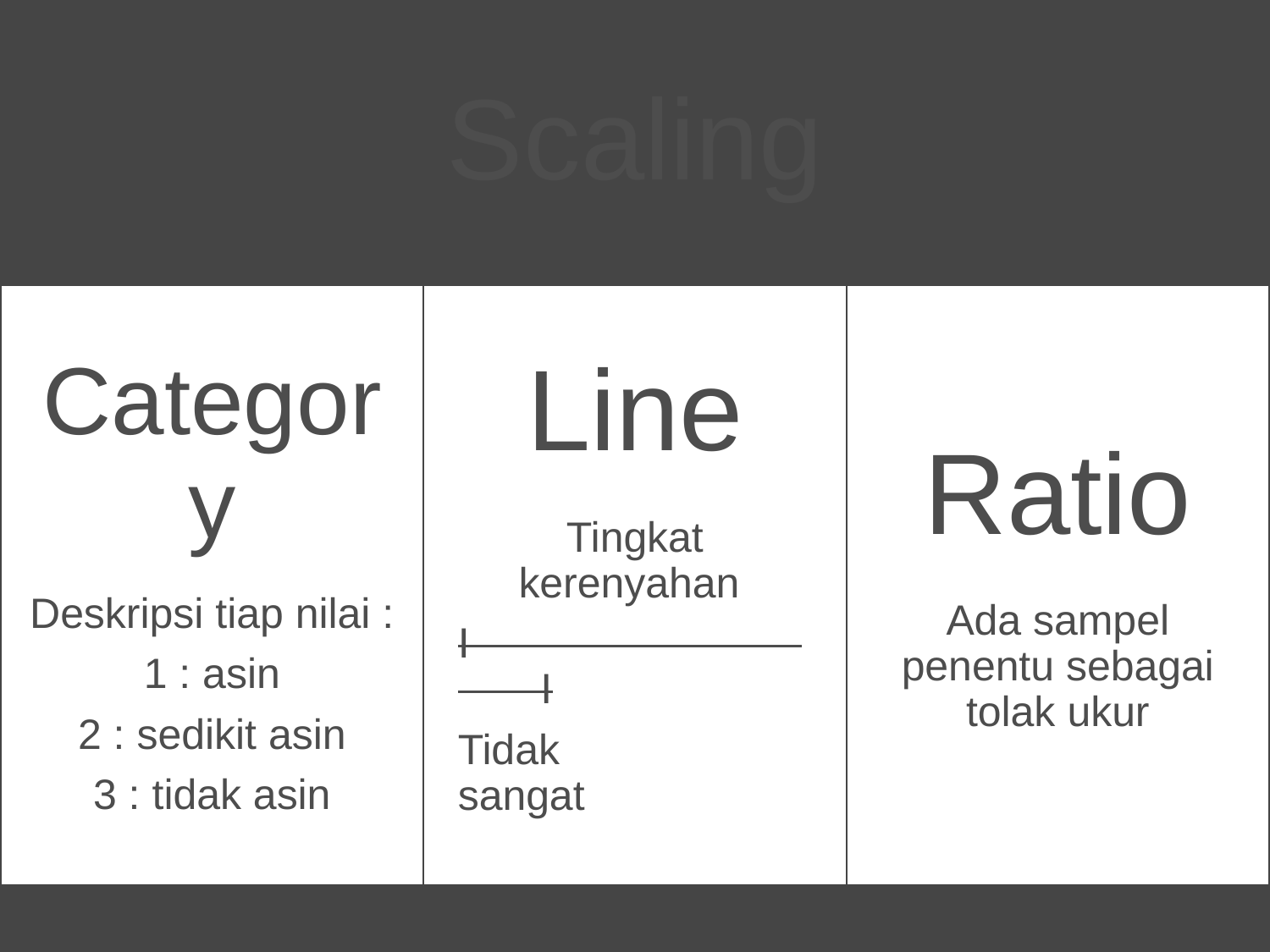

Scaling
Category
Deskripsi tiap nilai :
1 : asin
2 : sedikit asin
3 : tidak asin
Line
Tingkat kerenyahan
I                                    I
Tidak               sangat
Ratio
Ada sampel penentu sebagai tolak ukur